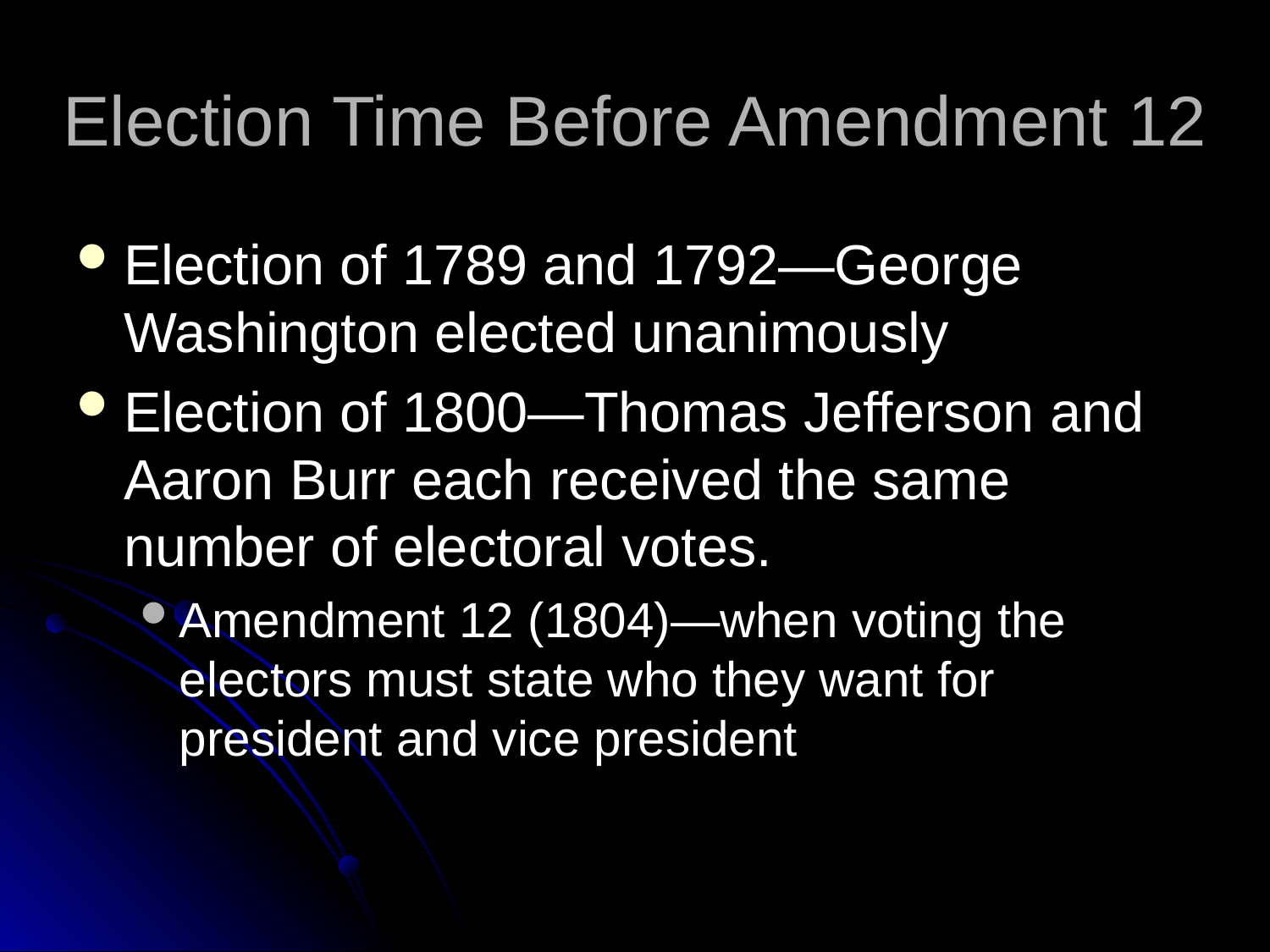

# Election Time Before Amendment 12
Election of 1789 and 1792—George Washington elected unanimously
Election of 1800—Thomas Jefferson and Aaron Burr each received the same number of electoral votes.
Amendment 12 (1804)—when voting the electors must state who they want for president and vice president